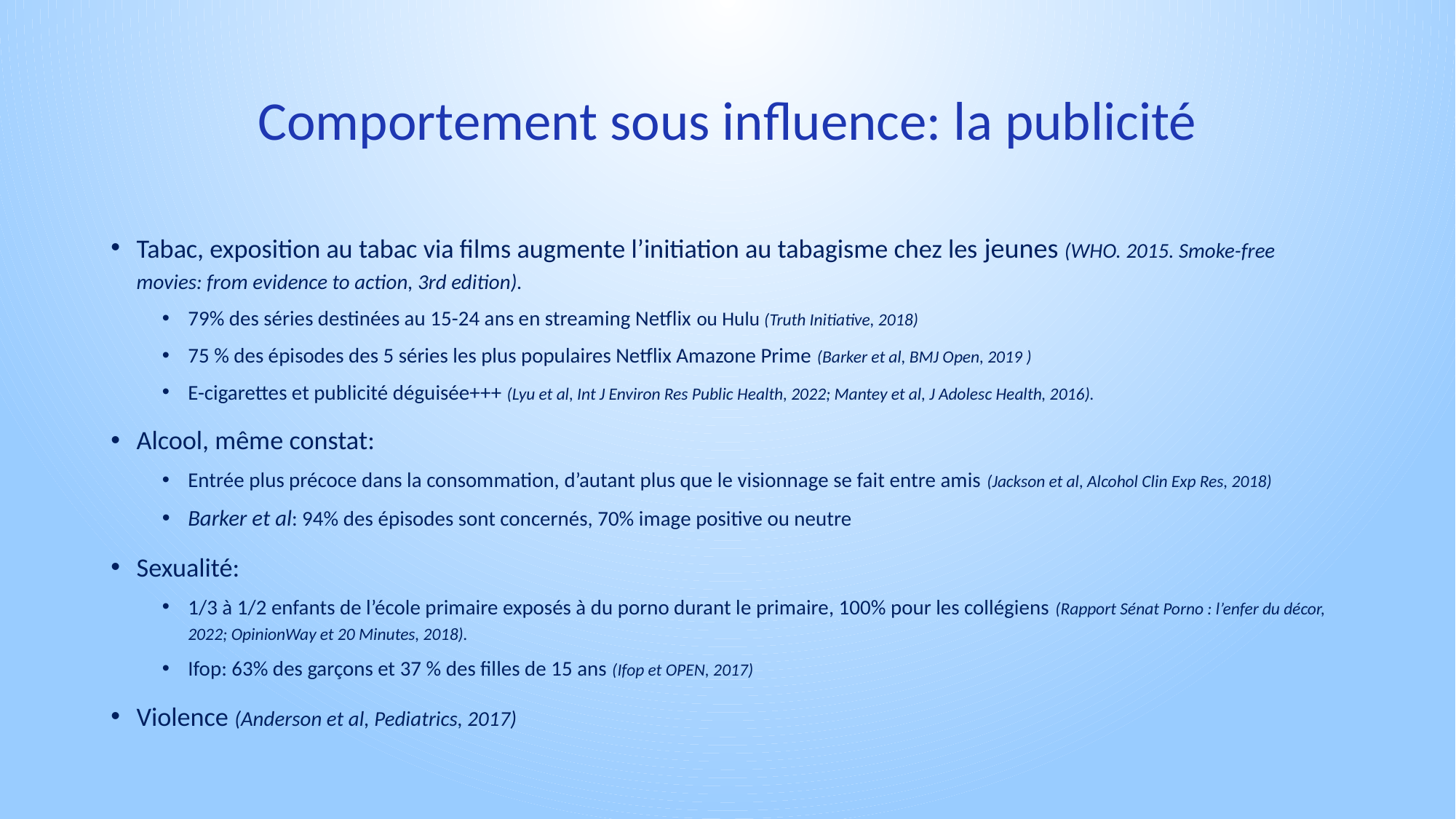

# Comportement sous influence: la publicité
Tabac, exposition au tabac via films augmente l’initiation au tabagisme chez les jeunes (WHO. 2015. Smoke-free movies: from evidence to action, 3rd edition).
79% des séries destinées au 15-24 ans en streaming Netflix ou Hulu (Truth Initiative, 2018)
75 % des épisodes des 5 séries les plus populaires Netflix Amazone Prime (Barker et al, BMJ Open, 2019 )
E-cigarettes et publicité déguisée+++ (Lyu et al, Int J Environ Res Public Health, 2022; Mantey et al, J Adolesc Health, 2016).
Alcool, même constat:
Entrée plus précoce dans la consommation, d’autant plus que le visionnage se fait entre amis (Jackson et al, Alcohol Clin Exp Res, 2018)
Barker et al: 94% des épisodes sont concernés, 70% image positive ou neutre
Sexualité:
1/3 à 1/2 enfants de l’école primaire exposés à du porno durant le primaire, 100% pour les collégiens (Rapport Sénat Porno : l’enfer du décor, 2022; OpinionWay et 20 Minutes, 2018).
Ifop: 63% des garçons et 37 % des filles de 15 ans (Ifop et OPEN, 2017)
Violence (Anderson et al, Pediatrics, 2017)